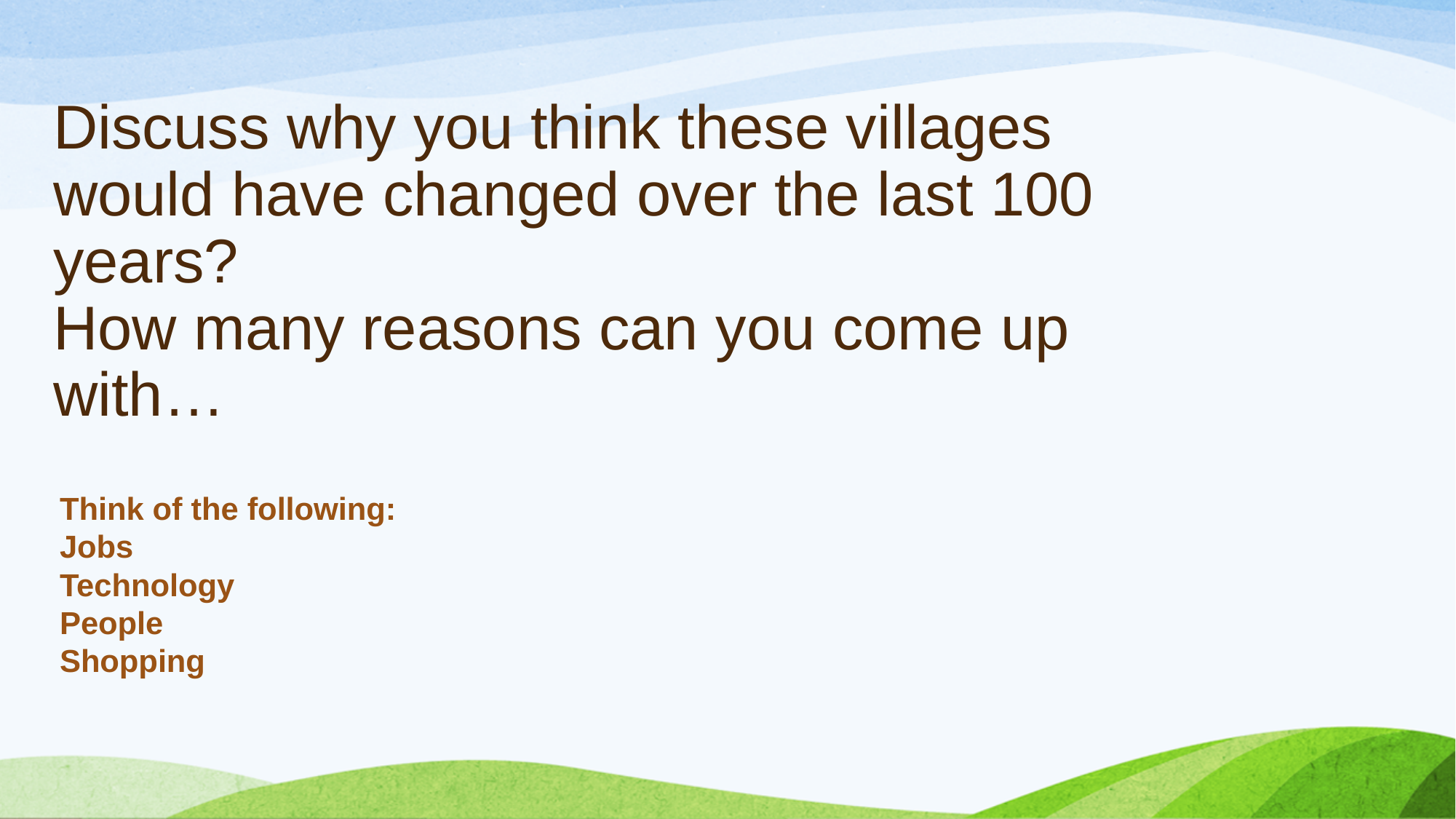

# Discuss why you think these villages would have changed over the last 100 years? How many reasons can you come up with…
Think of the following:
Jobs
Technology
People
Shopping